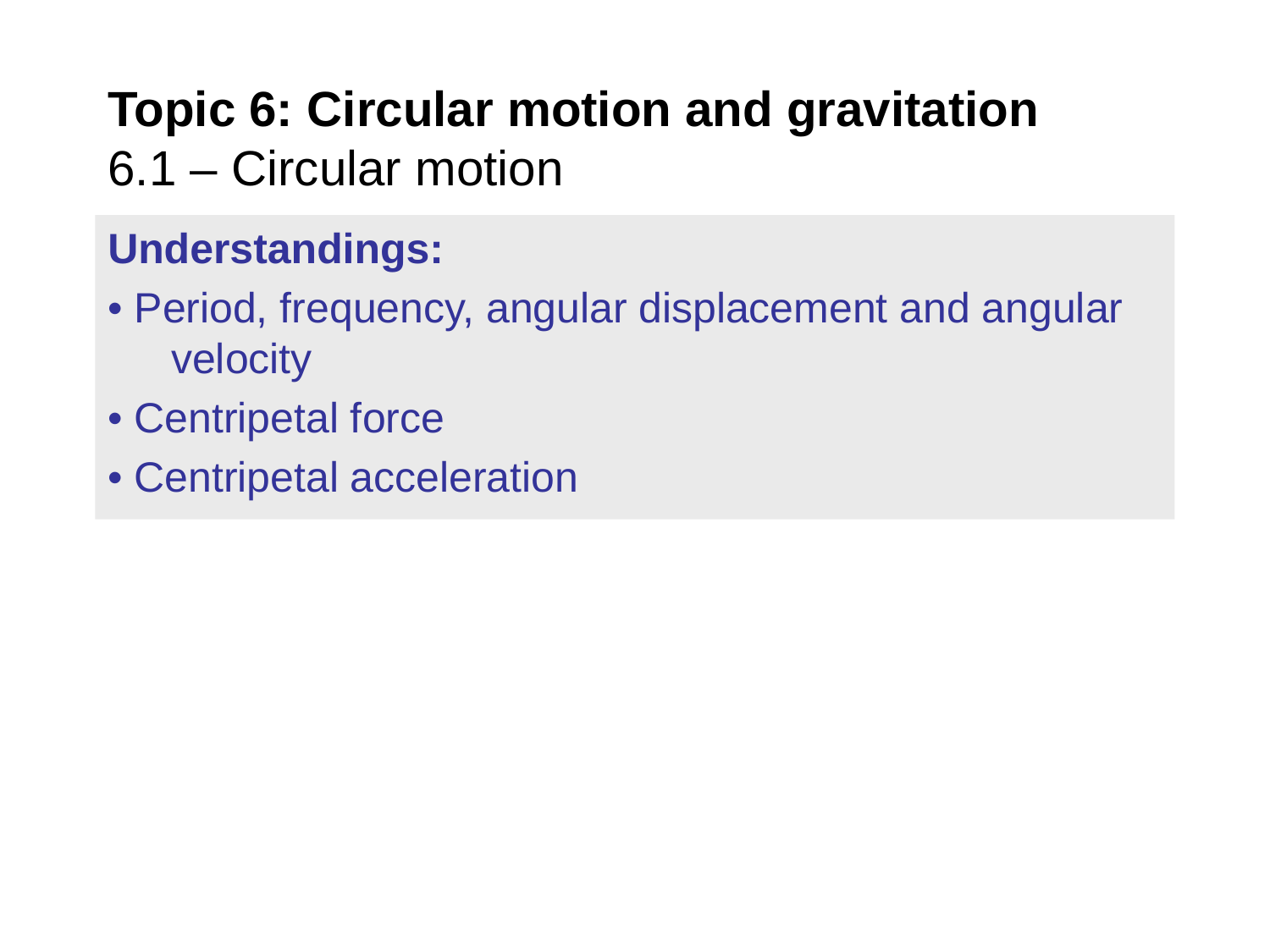

Topic 6: Circular motion and gravitation
6.1 – Circular motion
Understandings:
• Period, frequency, angular displacement and angular velocity
• Centripetal force
• Centripetal acceleration